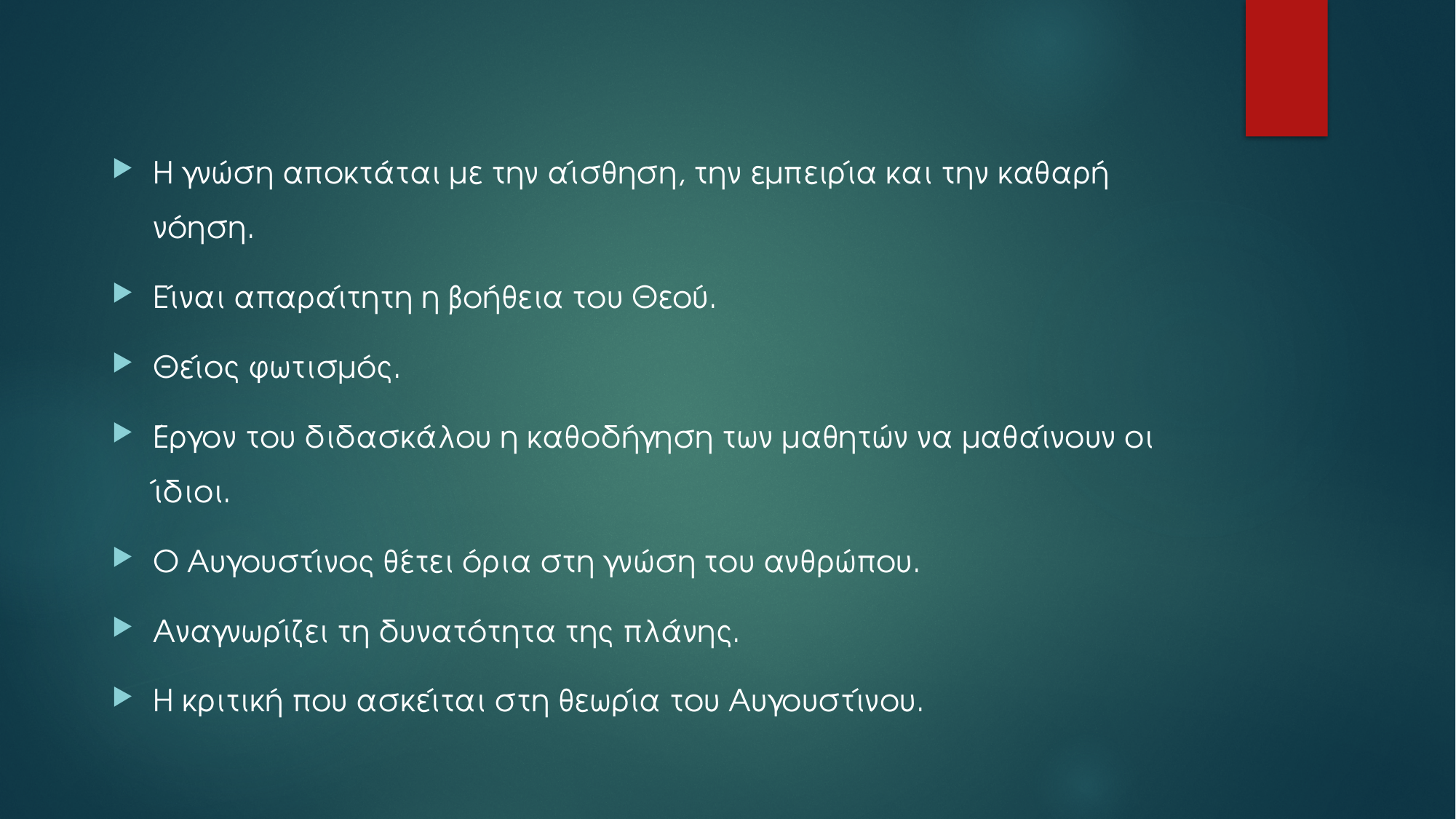

Η γνώση αποκτάται με την αίσθηση, την εμπειρία και την καθαρή νόηση.
Είναι απαραίτητη η βοήθεια του Θεού.
Θείος φωτισμός.
Έργον του διδασκάλου η καθοδήγηση των μαθητών να μαθαίνουν οι ίδιοι.
Ο Αυγουστίνος θέτει όρια στη γνώση του ανθρώπου.
Αναγνωρίζει τη δυνατότητα της πλάνης.
Η κριτική που ασκείται στη θεωρία του Αυγουστίνου.